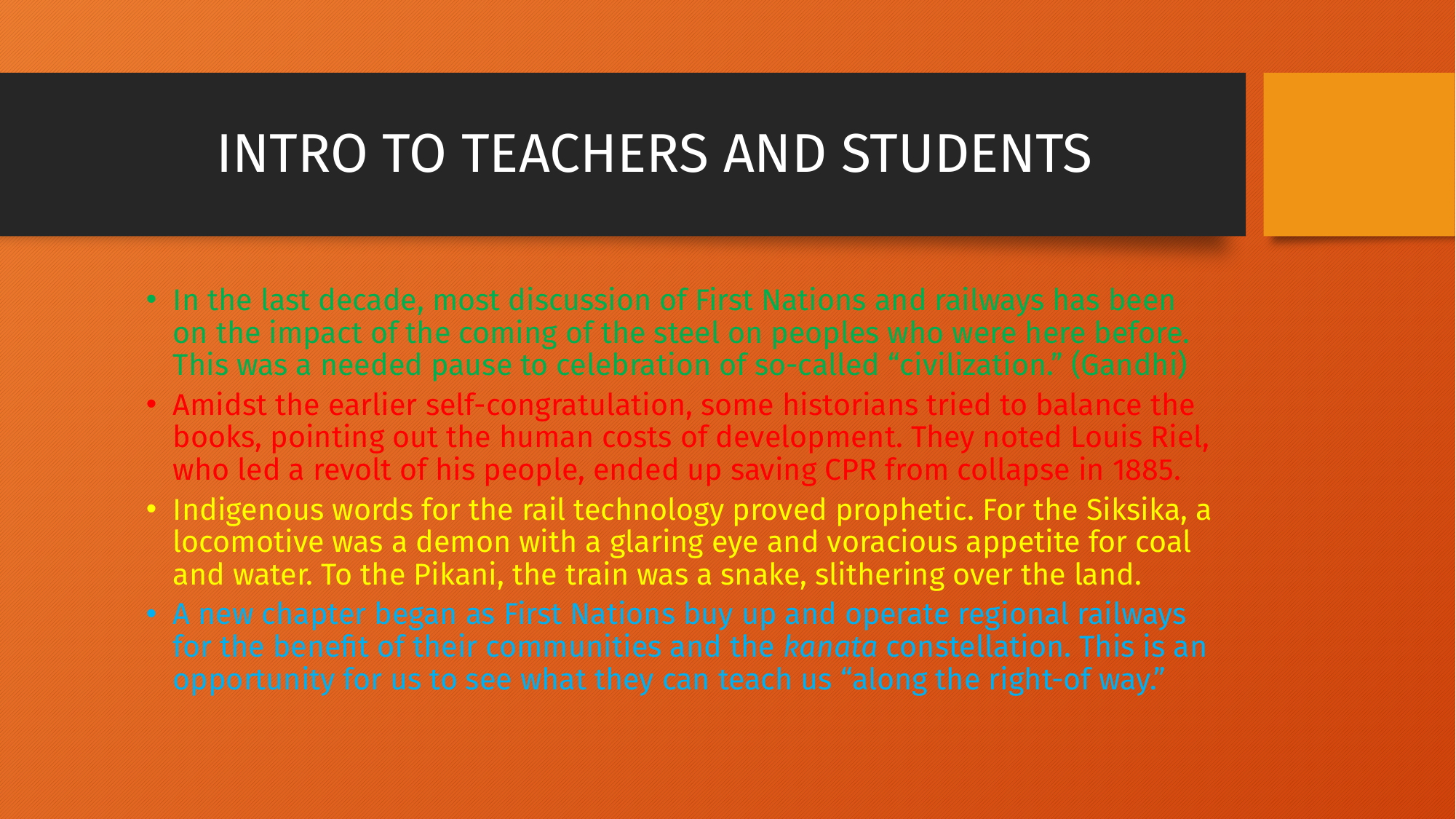

# INTRO TO TEACHERS AND STUDENTS
In the last decade, most discussion of First Nations and railways has been on the impact of the coming of the steel on peoples who were here before. This was a needed pause to celebration of so-called “civilization.” (Gandhi)
Amidst the earlier self-congratulation, some historians tried to balance the books, pointing out the human costs of development. They noted Louis Riel, who led a revolt of his people, ended up saving CPR from collapse in 1885.
Indigenous words for the rail technology proved prophetic. For the Siksika, a locomotive was a demon with a glaring eye and voracious appetite for coal and water. To the Pikani, the train was a snake, slithering over the land.
A new chapter began as First Nations buy up and operate regional railways for the benefit of their communities and the kanata constellation. This is an opportunity for us to see what they can teach us “along the right-of way.”